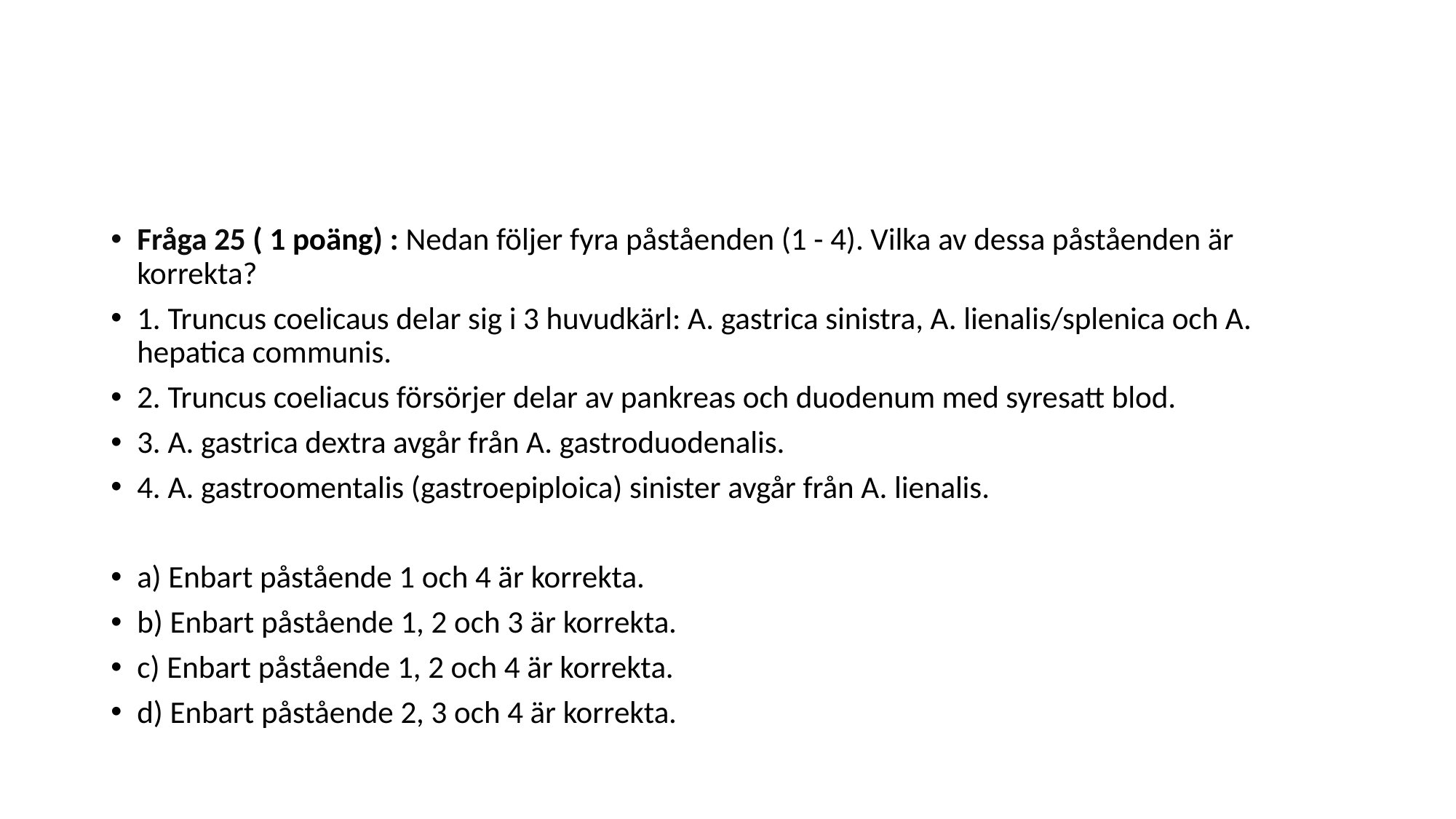

#
Fråga 25 ( 1 poäng) : Nedan följer fyra påståenden (1 - 4). Vilka av dessa påståenden är korrekta?
1. Truncus coelicaus delar sig i 3 huvudkärl: A. gastrica sinistra, A. lienalis/splenica och A. hepatica communis.
2. Truncus coeliacus försörjer delar av pankreas och duodenum med syresatt blod.
3. A. gastrica dextra avgår från A. gastroduodenalis.
4. A. gastroomentalis (gastroepiploica) sinister avgår från A. lienalis.

a) Enbart påstående 1 och 4 är korrekta.
b) Enbart påstående 1, 2 och 3 är korrekta.
c) Enbart påstående 1, 2 och 4 är korrekta.
d) Enbart påstående 2, 3 och 4 är korrekta.